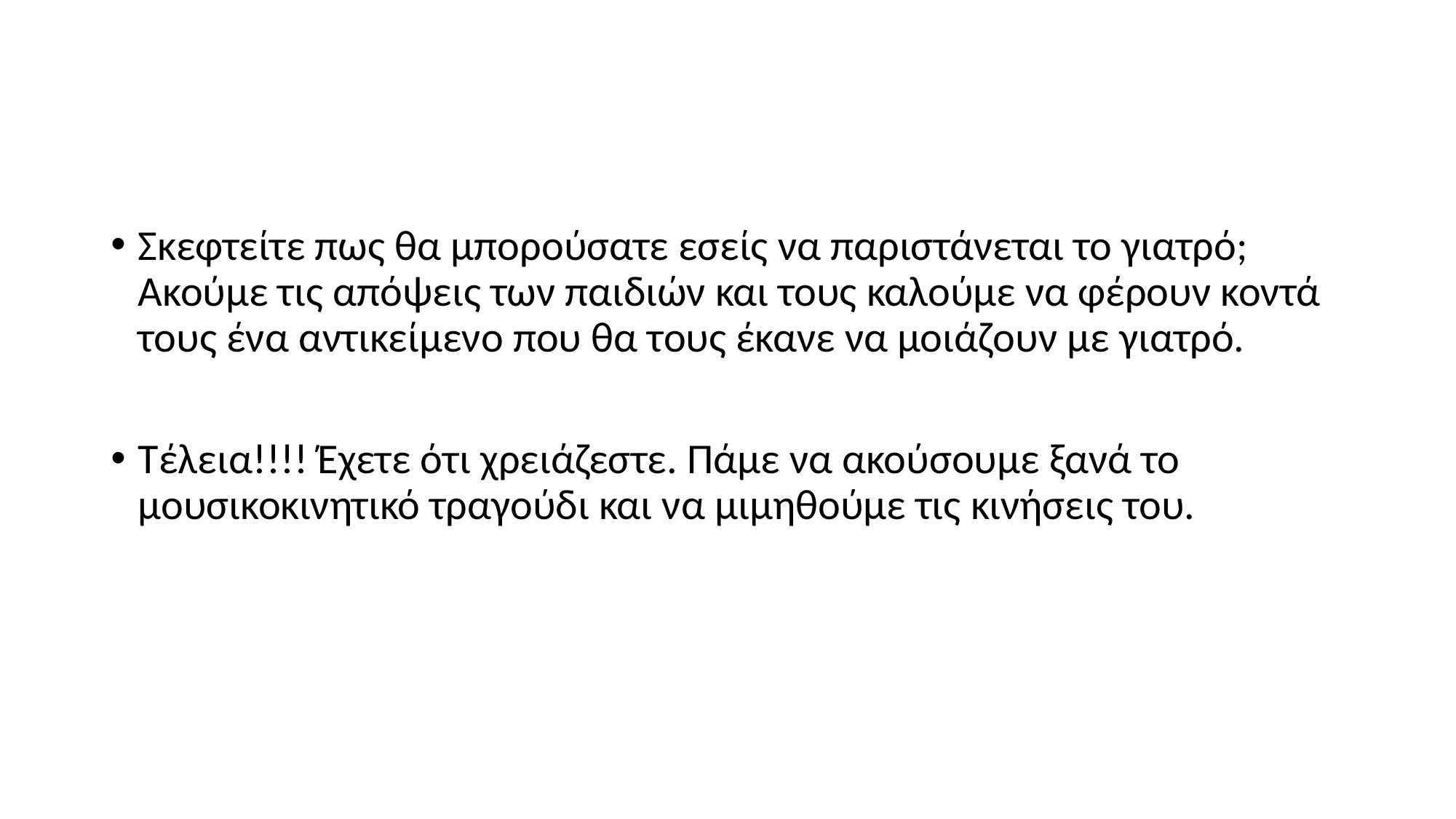

#
Σκεφτείτε πως θα μπορούσατε εσείς να παριστάνεται το γιατρό; Ακούμε τις απόψεις των παιδιών και τους καλούμε να φέρουν κοντά τους ένα αντικείμενο που θα τους έκανε να μοιάζουν με γιατρό.

Τέλεια!!!! Έχετε ότι χρειάζεστε. Πάμε να ακούσουμε ξανά το μουσικοκινητικό τραγούδι και να μιμηθούμε τις κινήσεις του.